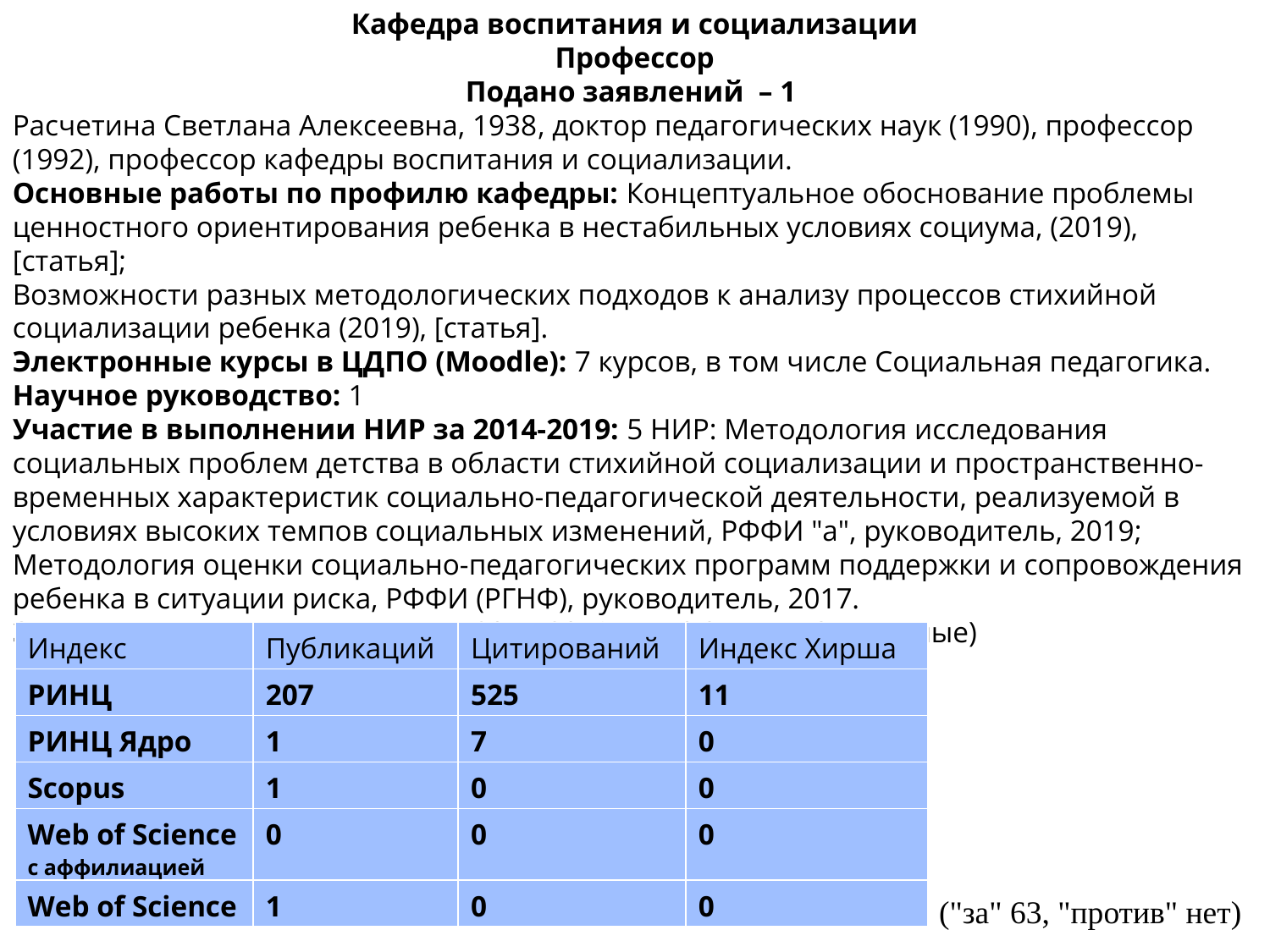

Кафедра воспитания и социализации
Профессор
Подано заявлений  – 1
Расчетина Светлана Алексеевна, 1938​, доктор педагогических наук (1990)​, профессор (1992), профессор кафедры воспитания и социализации.
Основные работы по профилю кафедры: Концептуальное обоснование проблемы ценностного ориентирования ребенка в нестабильных условиях социума, (2019), [статья];
Возможности разных методологических подходов к анализу процессов стихийной социализации ребенка (2019), [статья].​
Электронные курсы в ЦДПО (Moodle): 7 курсов, в том числе Социальная педагогика.
Научное руководство: 1
Участие в выполнении НИР за 2014-2019: 5 НИР: Методология исследования социальных проблем детства в области стихийной социализации и пространственно-временных характеристик социально-педагогической деятельности, реализуемой в условиях высоких темпов социальных изменений, РФФИ "а", руководитель, 2019; Методология оценки социально-педагогических программ поддержки и сопровождения ребенка в ситуации риска, РФФИ (РГНФ), руководитель, 2017.​
Заявки на выполнение НИР за 2014-2019: 4 (РФФИ (РГНФ)); 1 (иные)​
| Индекс | Публикаций | Цитирований | Индекс Хирша |
| --- | --- | --- | --- |
| РИНЦ | 207 | 525 | 11 |
| РИНЦ Ядро | 1 | 7 | 0 |
| Scopus | 1 | 0 | 0 |
| Web of Science c аффилиацией | 0 | 0 | 0 |
| Web of Science | 1 | 0 | 0 |

("за" 63, "против" нет)